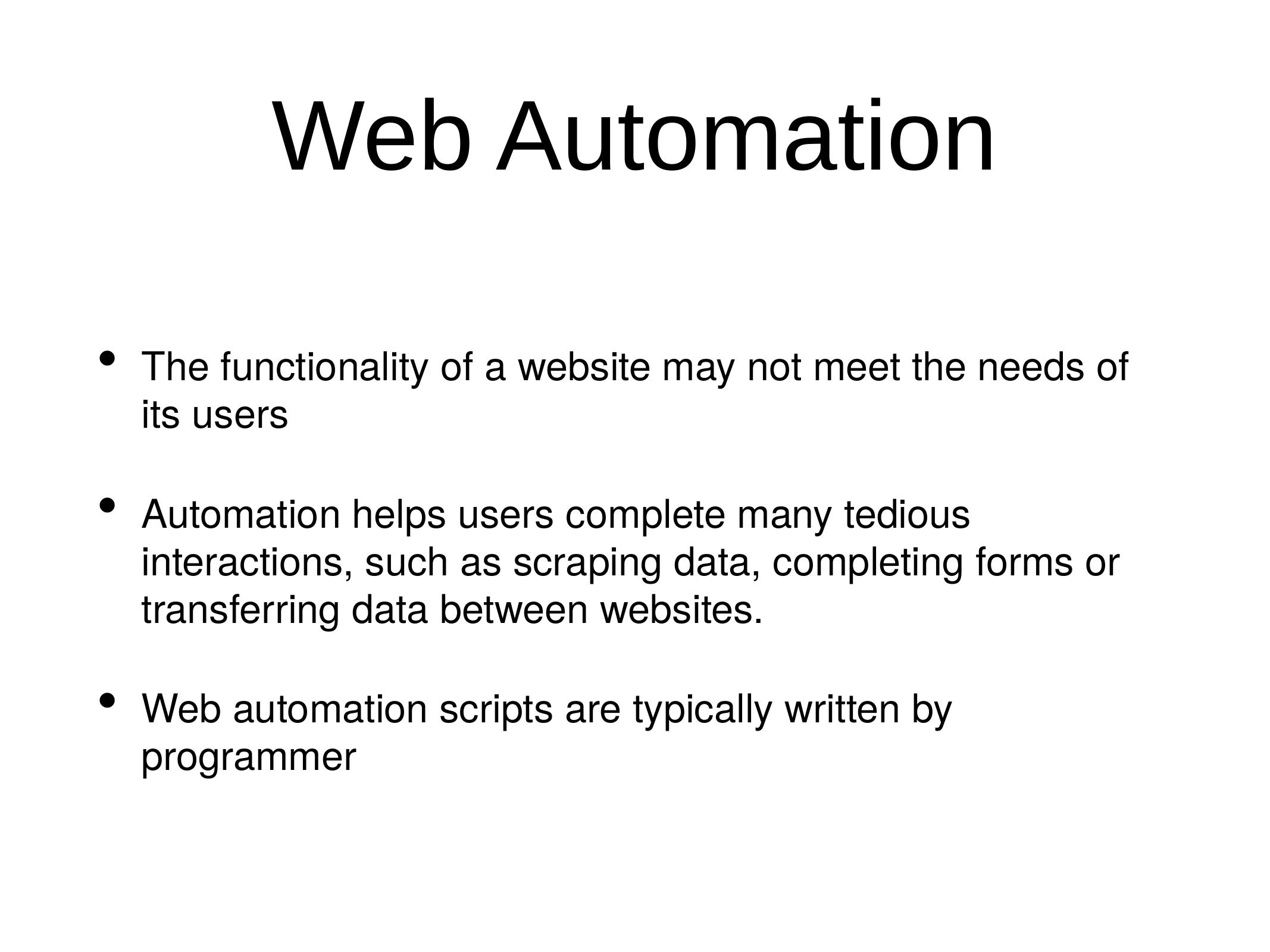

# Web Automation
The functionality of a website may not meet the needs of its users
Automation helps users complete many tedious interactions, such as scraping data, completing forms or transferring data between websites.
Web automation scripts are typically written by programmer